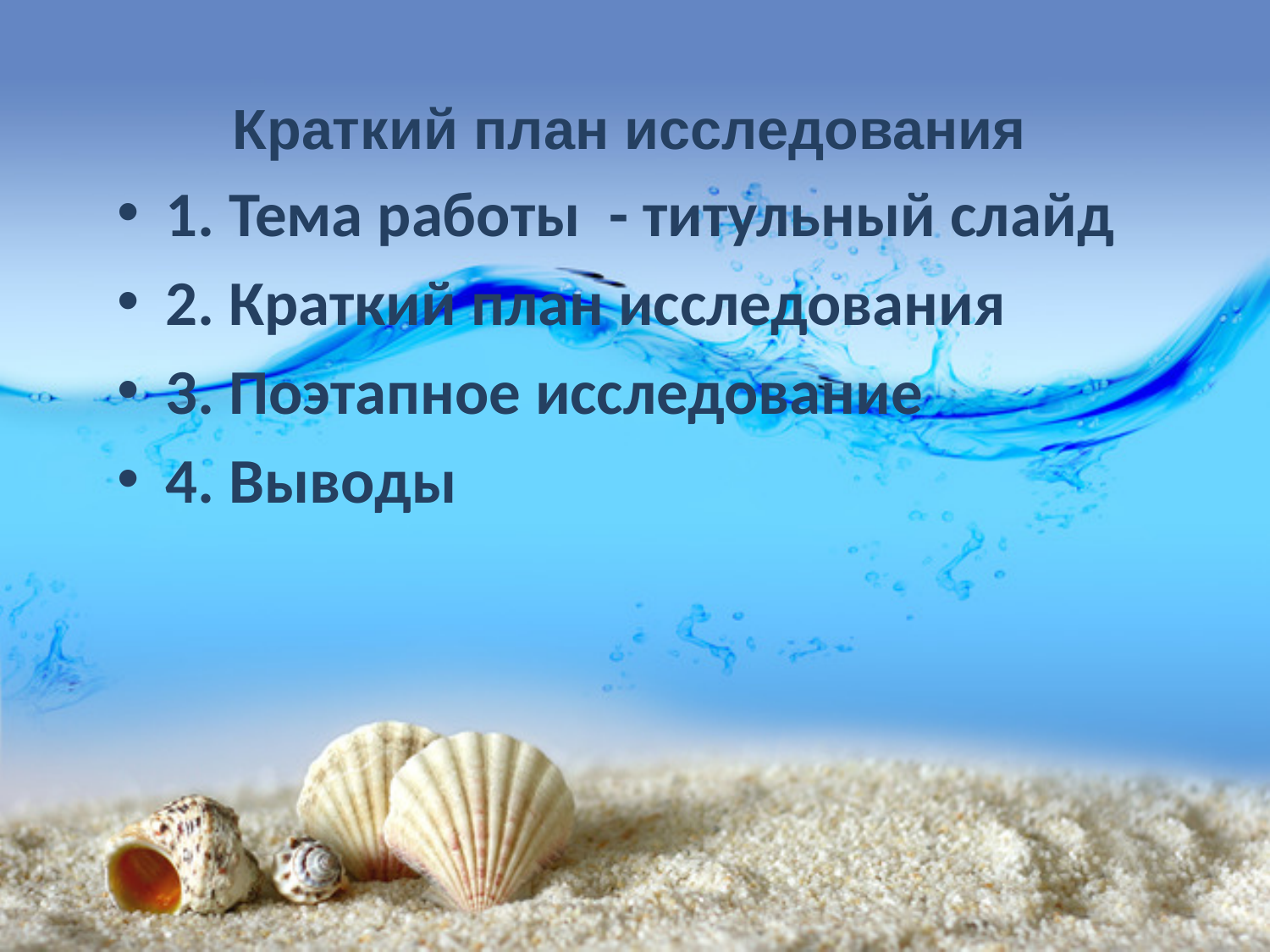

Краткий план исследования
1. Тема работы  - титульный слайд
2. Краткий план исследования
3. Поэтапное исследование
4. Выводы